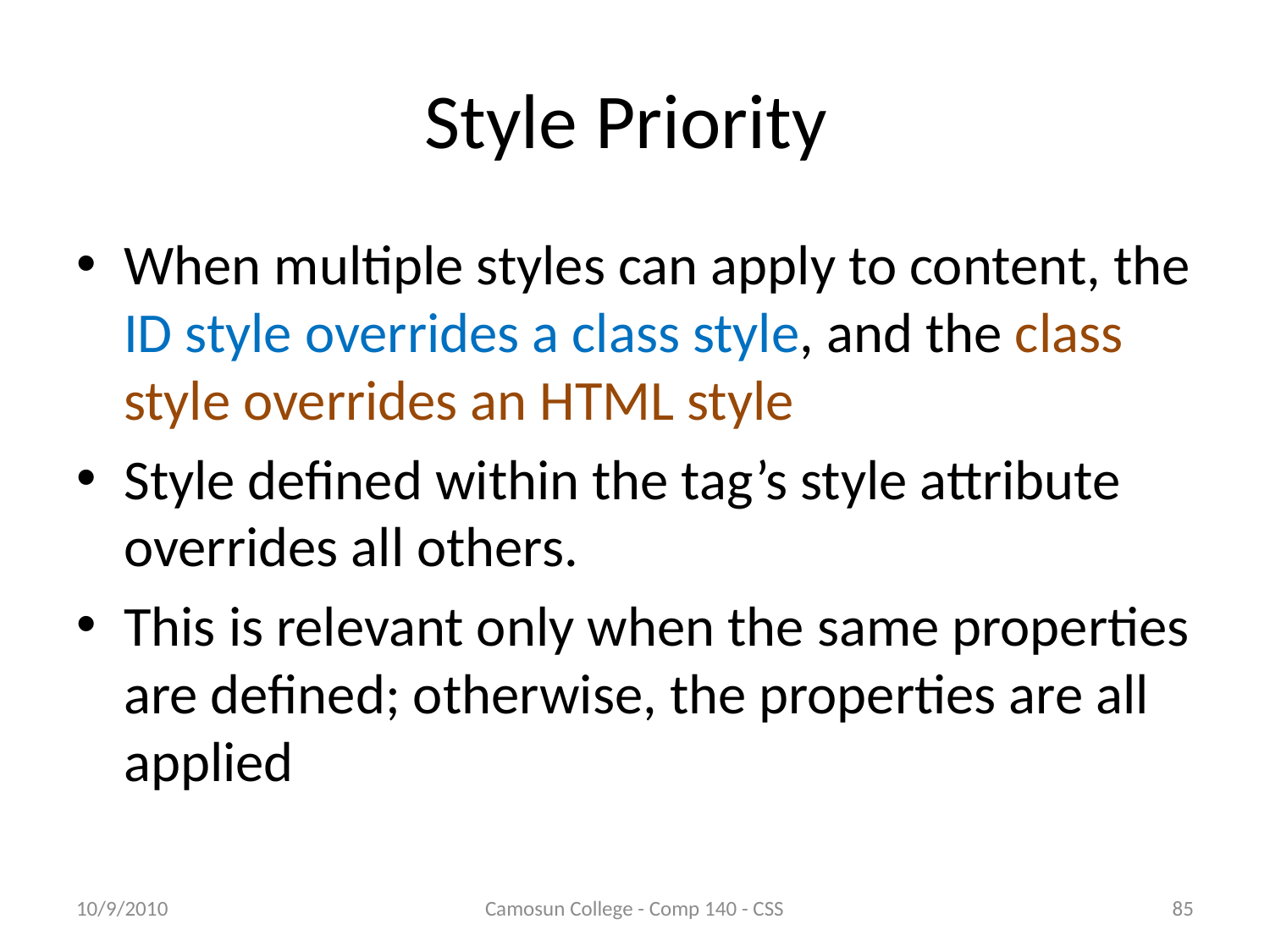

# Style Priority
When multiple styles can apply to content, the ID style overrides a class style, and the class style overrides an HTML style
Style defined within the tag’s style attribute overrides all others.
This is relevant only when the same properties are defined; otherwise, the properties are all applied
10/9/2010
Camosun College - Comp 140 - CSS
85